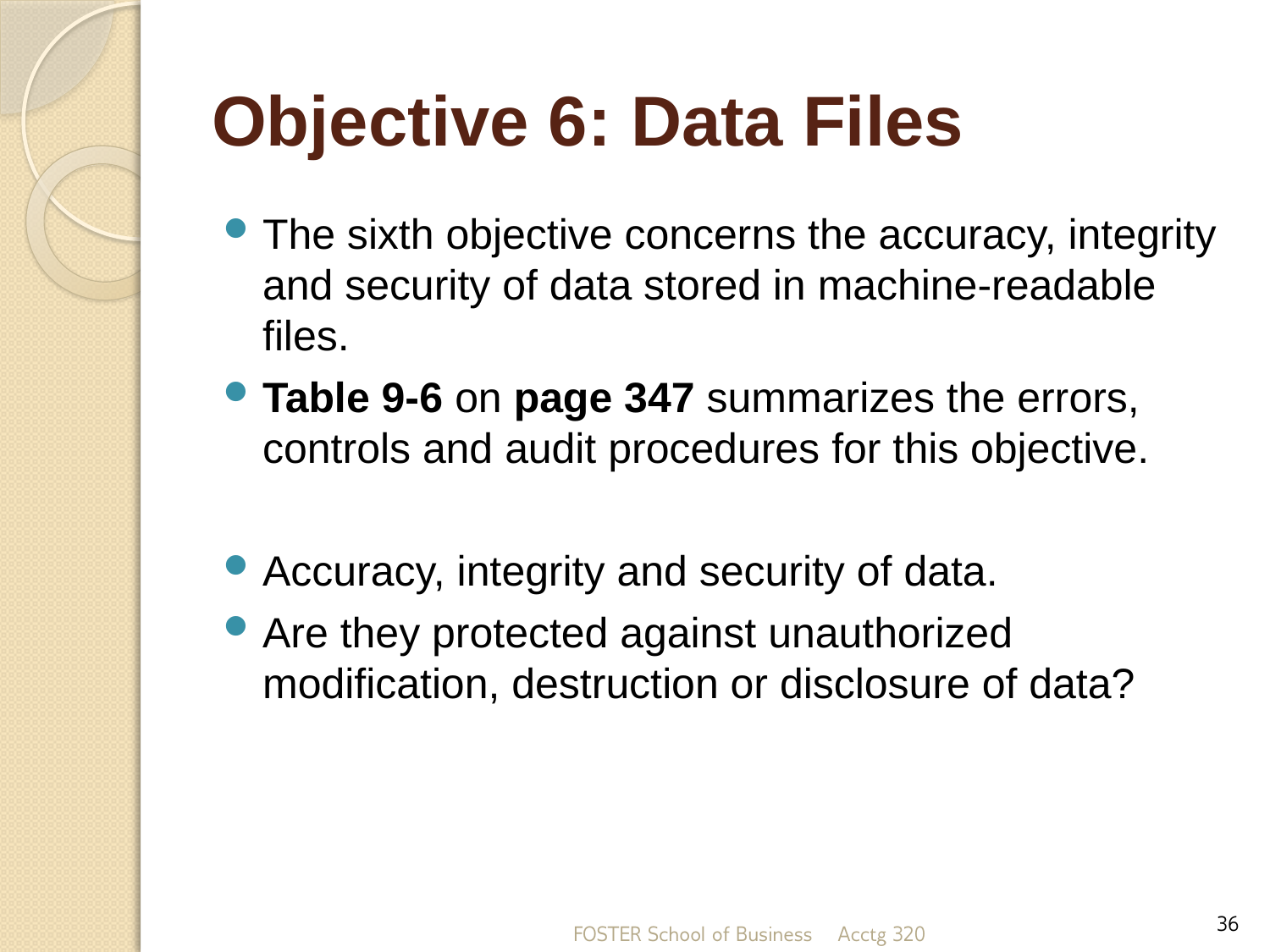

# Objective 6: Data Files
The sixth objective concerns the accuracy, integrity and security of data stored in machine-readable files.
Table 9-6 on page 347 summarizes the errors, controls and audit procedures for this objective.

Accuracy, integrity and security of data.
Are they protected against unauthorized modification, destruction or disclosure of data?

36
FOSTER School of Business    Acctg 320